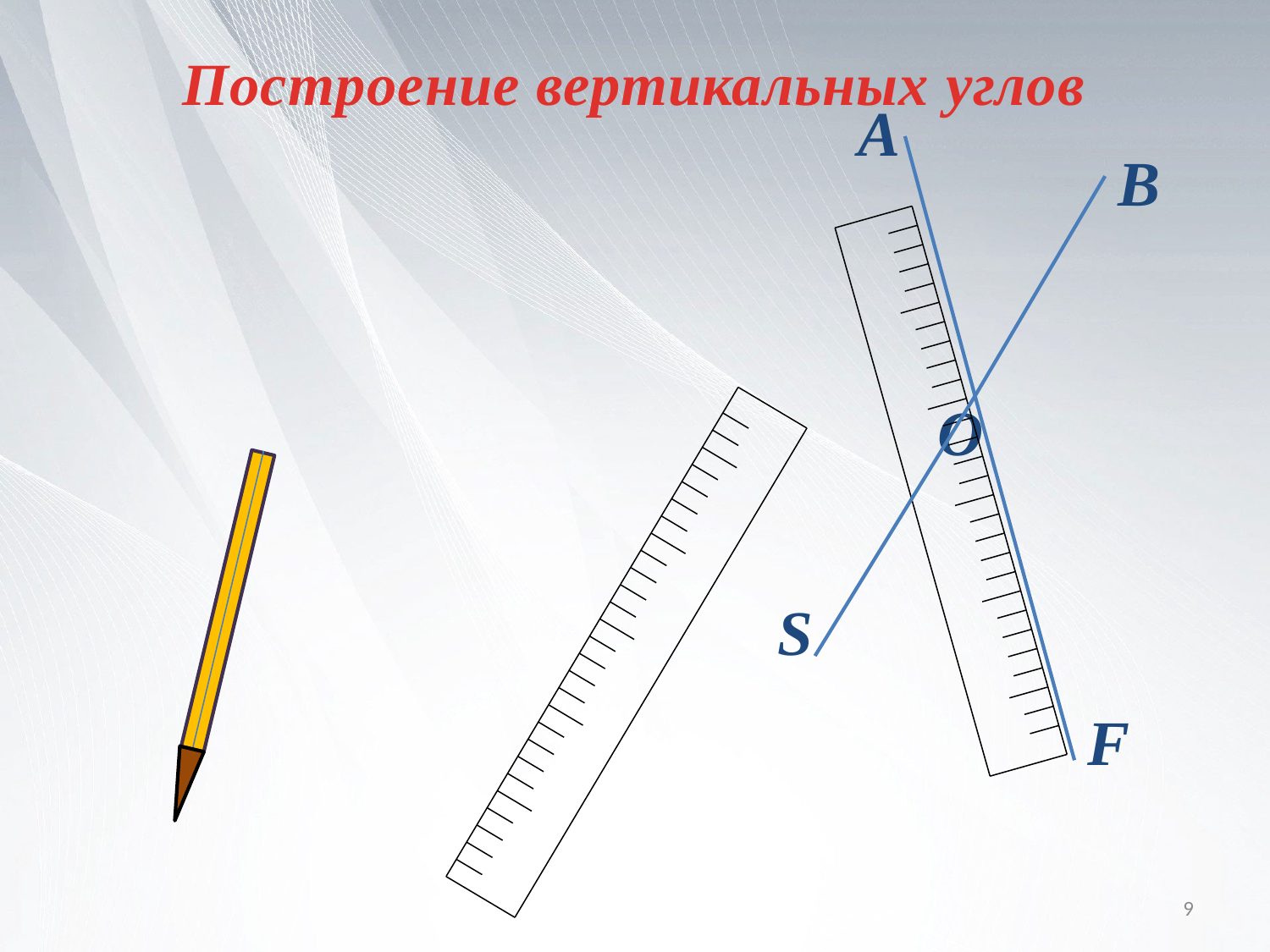

# Построение вертикальных углов
А
В
O

S
F
9